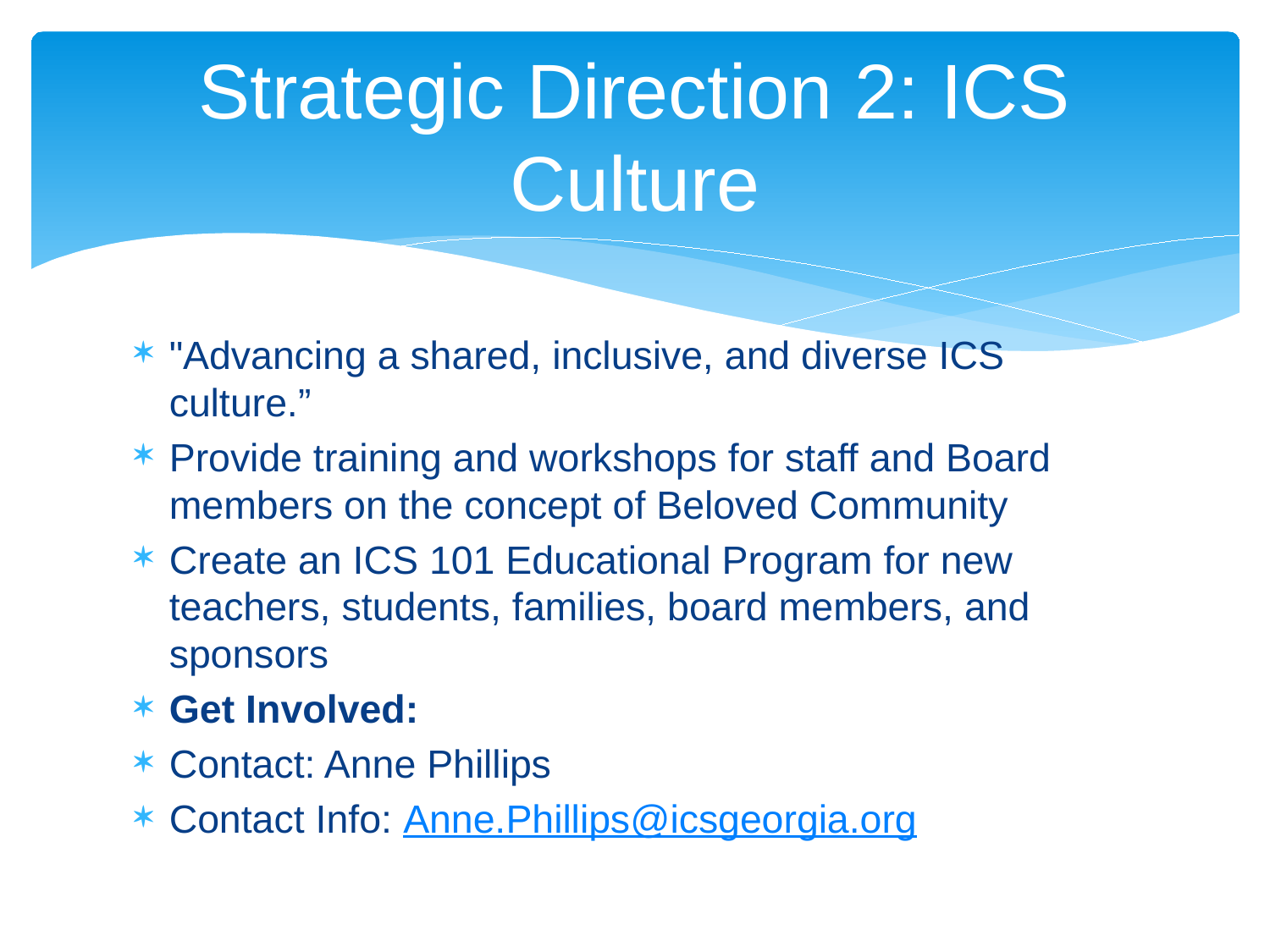

# Strategic Direction 2: ICS Culture

"Advancing a shared, inclusive, and diverse ICS culture.”
Provide training and workshops for staff and Board members on the concept of Beloved Community
Create an ICS 101 Educational Program for new teachers, students, families, board members, and sponsors
Get Involved:
Contact: Anne Phillips
Contact Info: Anne.Phillips@icsgeorgia.org